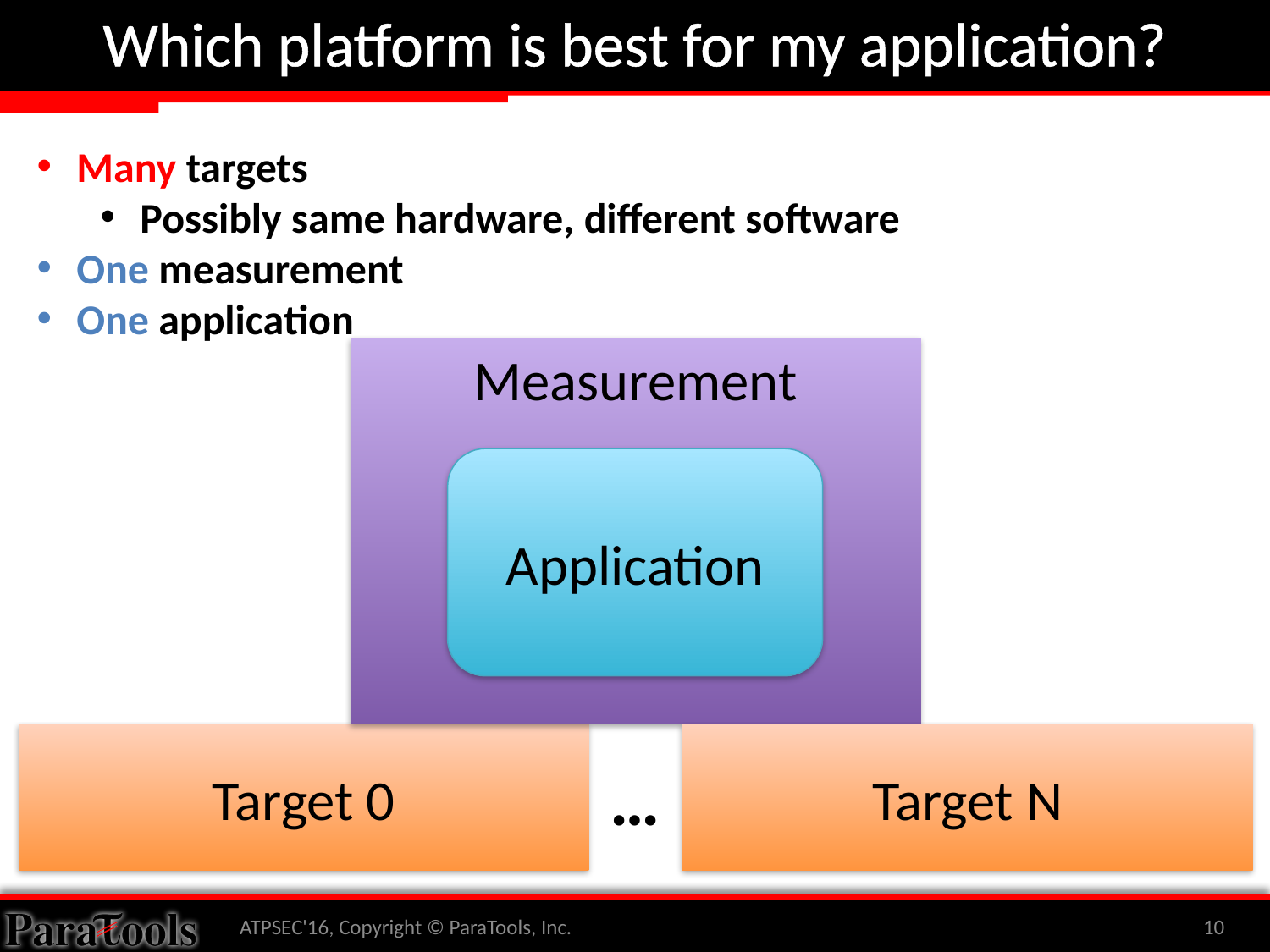

# Which platform is best for my application?
Many targets
Possibly same hardware, different software
One measurement
One application
Measurement
Application
Target 0
Target N
…
ATPSEC'16, Copyright © ParaTools, Inc.
10